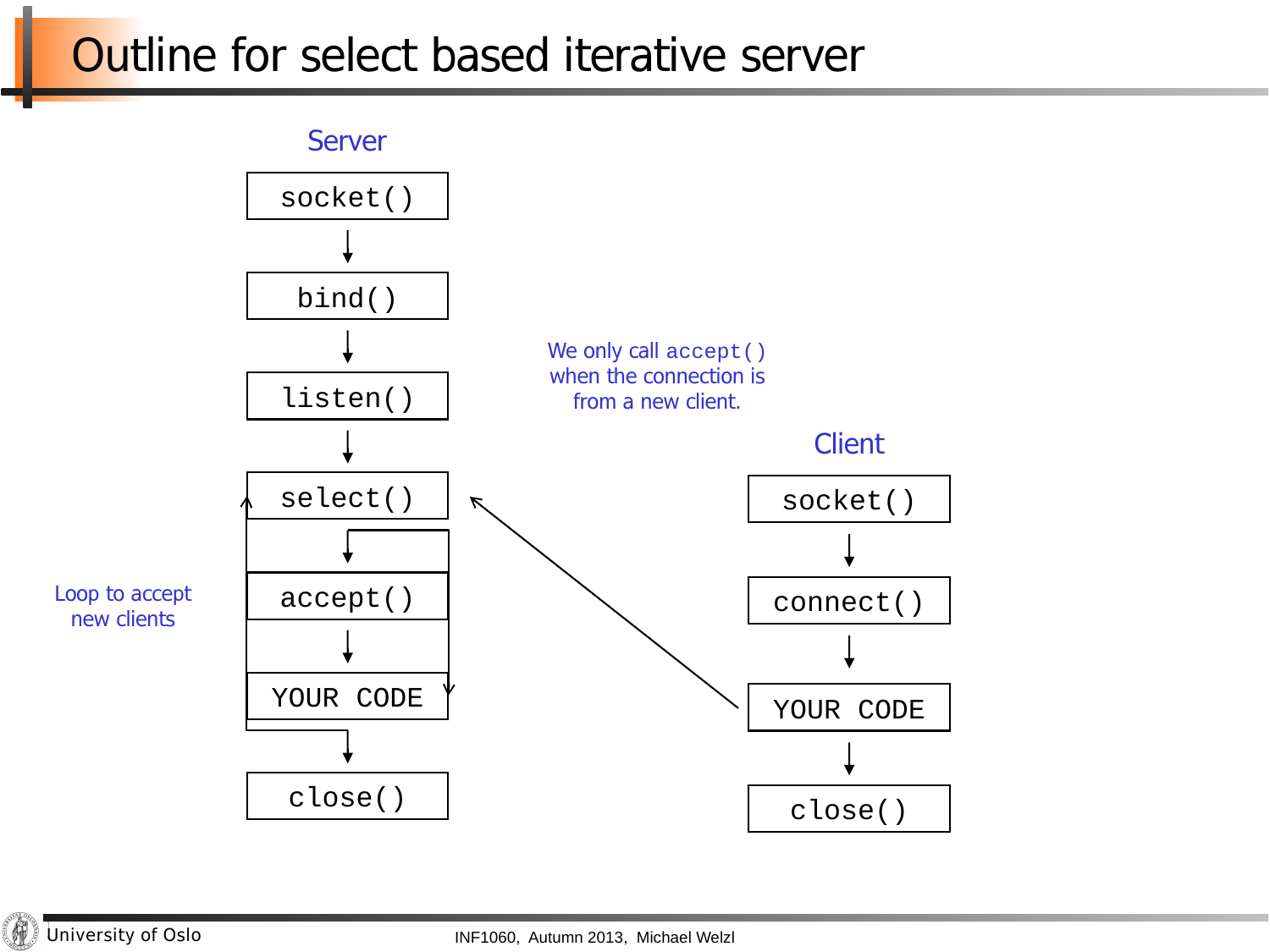

# Outline for select based iterative server
Server
socket()

bind()

We only call accept()
when the connection is
from a new client.
listen()
Client

select()
socket()

accept()
Loop to accept
new clients
connect()

YOUR CODE
YOUR CODE

close()
close()